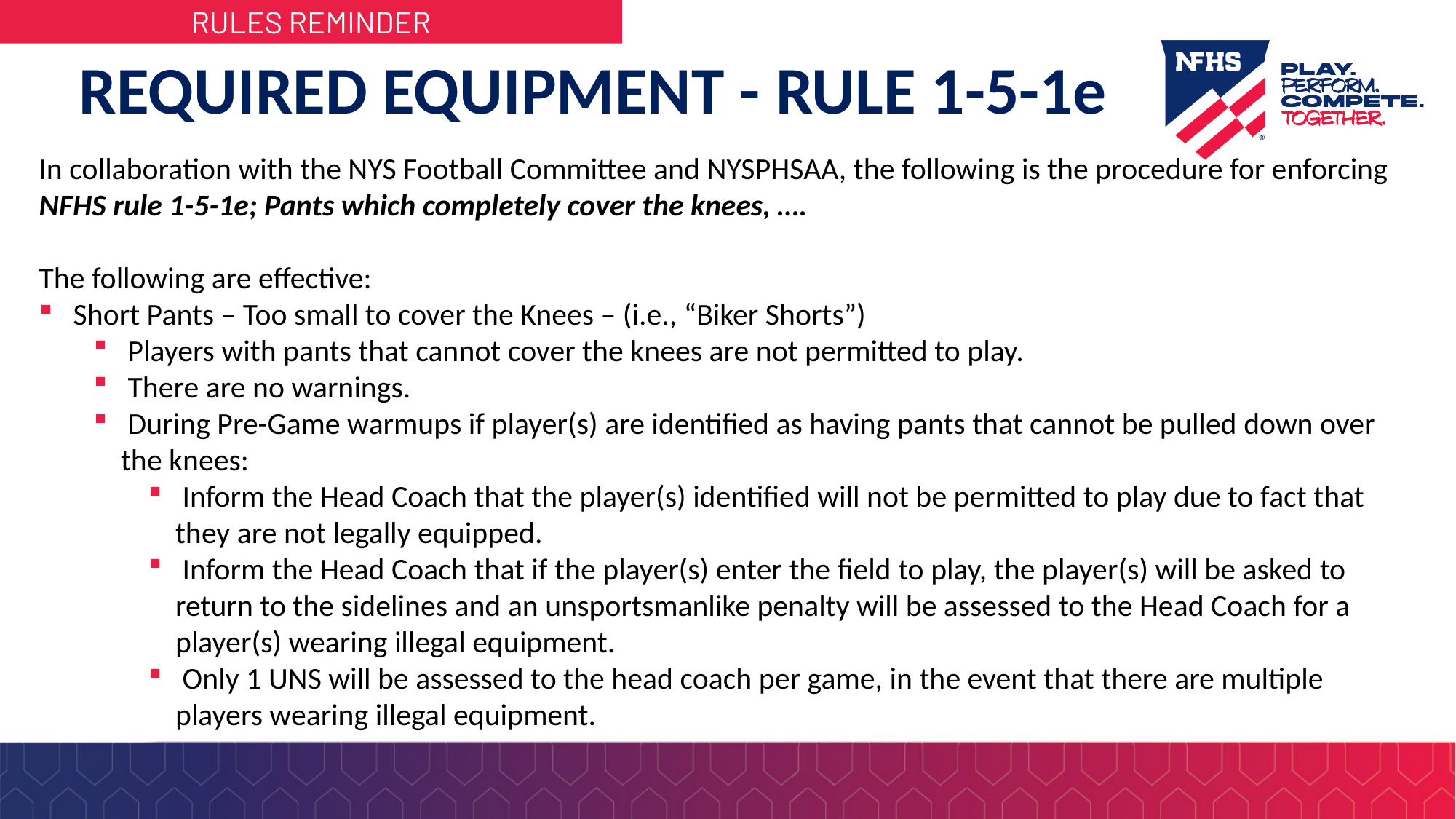

# REQUIRED EQUIPMENT - RULE 1-5-1e
In collaboration with the NYS Football Committee and NYSPHSAA, the following is the procedure for enforcing
NFHS rule 1-5-1e; Pants which completely cover the knees, ….

The following are effective:
 Short Pants – Too small to cover the Knees – (i.e., “Biker Shorts”)
 Players with pants that cannot cover the knees are not permitted to play.
 There are no warnings.
 During Pre-Game warmups if player(s) are identified as having pants that cannot be pulled down over the knees:
 Inform the Head Coach that the player(s) identified will not be permitted to play due to fact that they are not legally equipped.
 Inform the Head Coach that if the player(s) enter the field to play, the player(s) will be asked to return to the sidelines and an unsportsmanlike penalty will be assessed to the Head Coach for a player(s) wearing illegal equipment.
 Only 1 UNS will be assessed to the head coach per game, in the event that there are multiple players wearing illegal equipment.